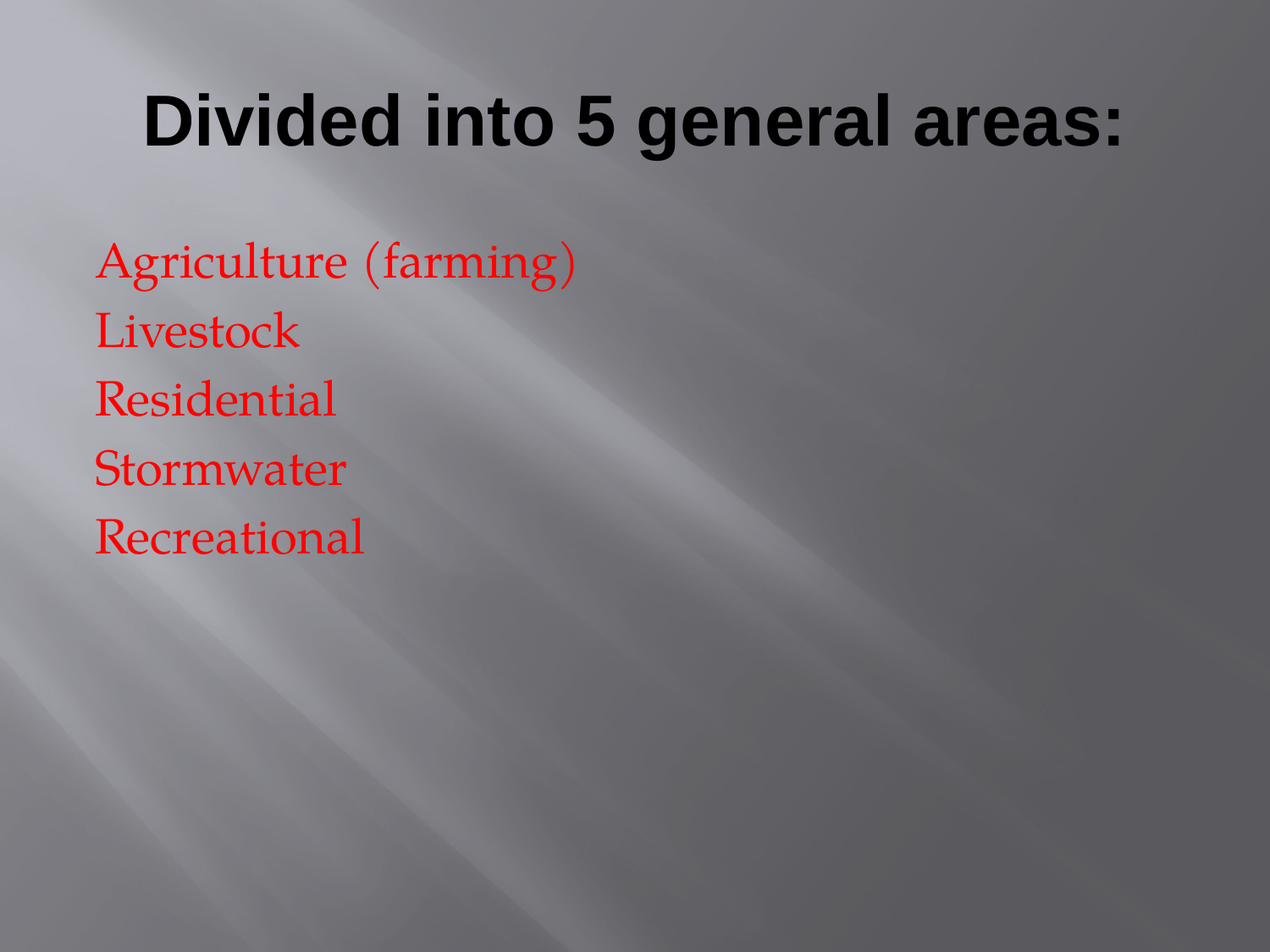

# Divided into 5 general areas:
Agriculture (farming)
Livestock
Residential
Stormwater
Recreational